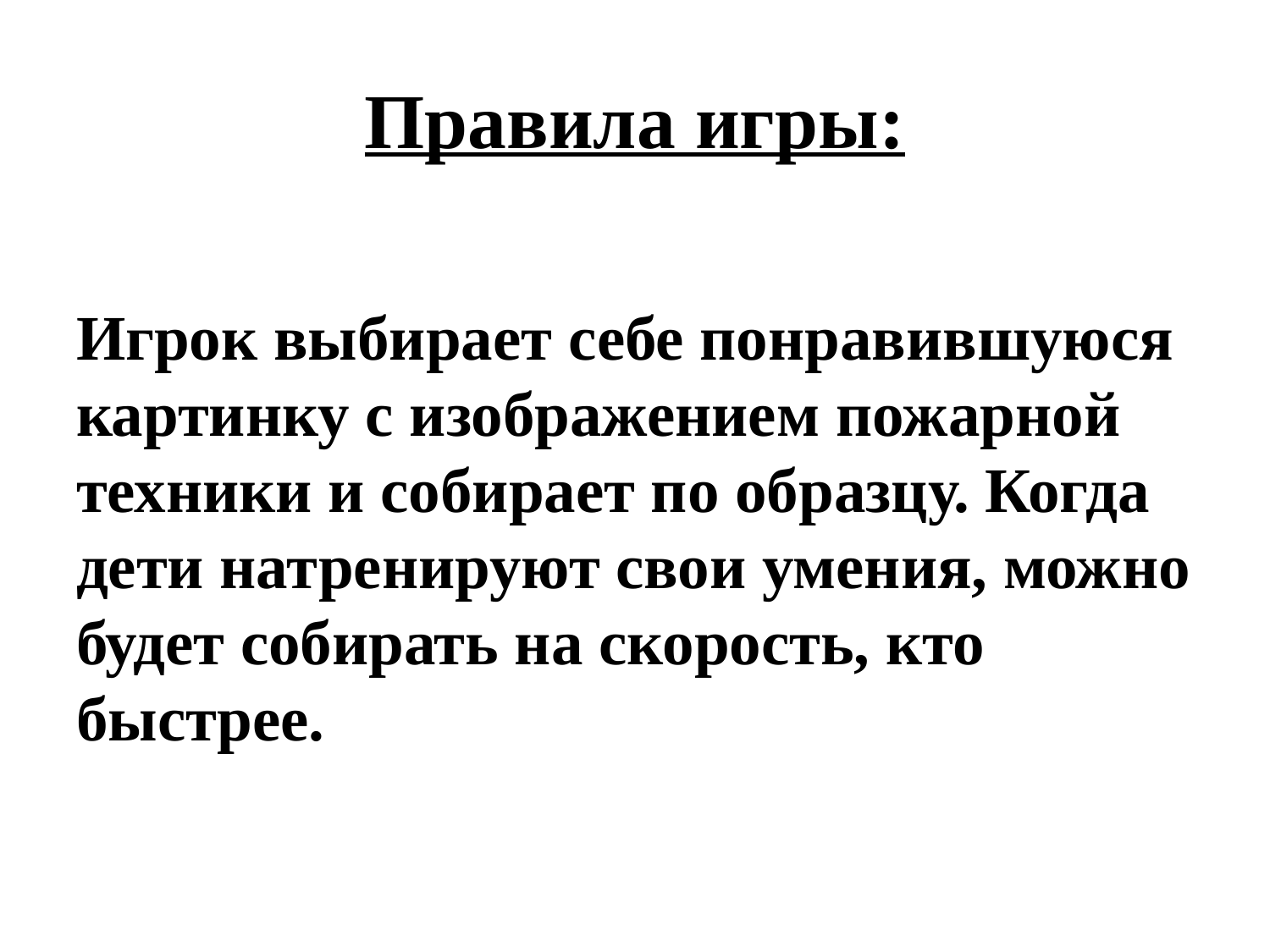

# Правила игры:
Игрок выбирает себе понравившуюся картинку с изображением пожарной техники и собирает по образцу. Когда дети натренируют свои умения, можно будет собирать на скорость, кто быстрее.